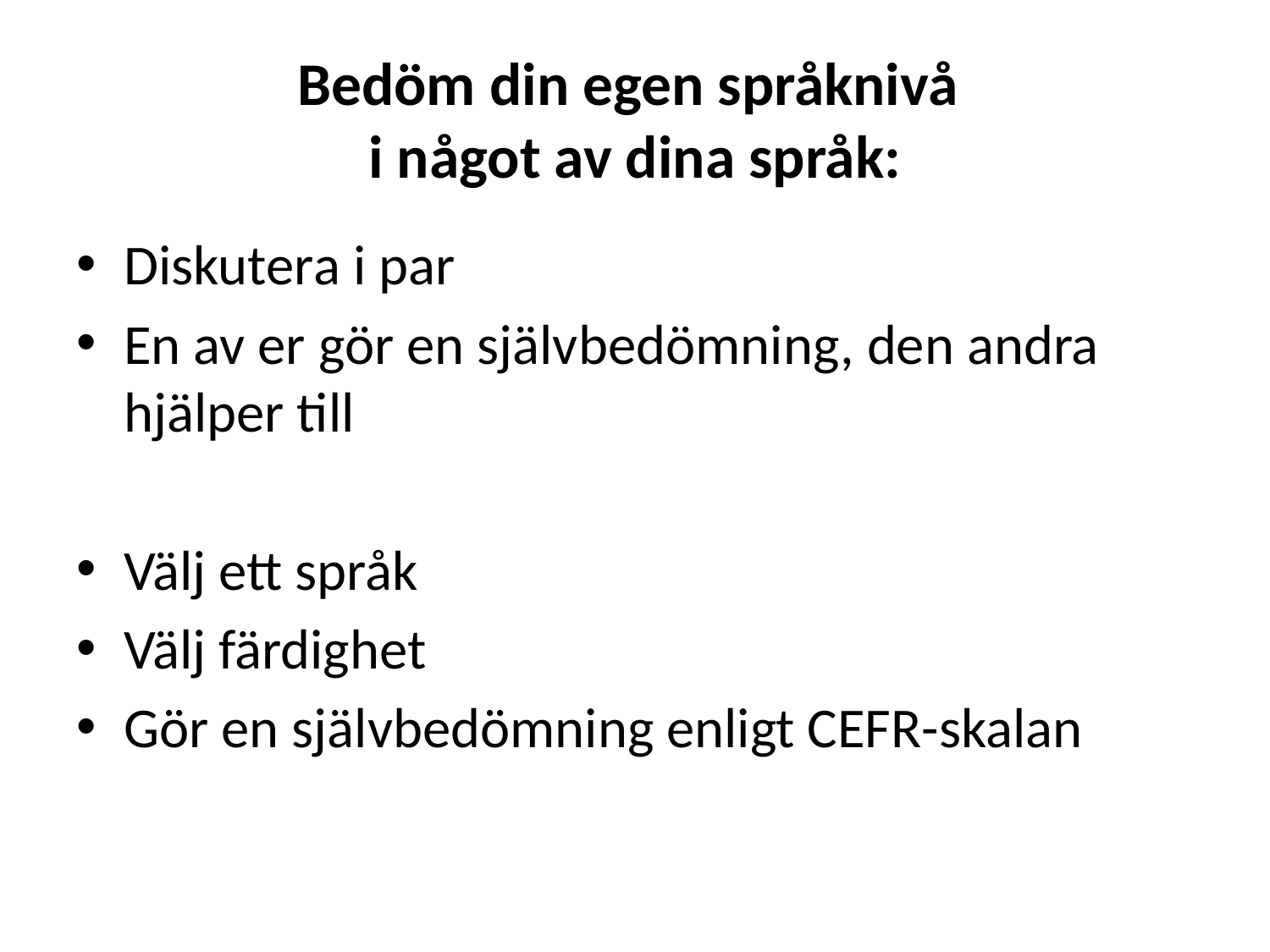

# Bedöm din egen språknivå i något av dina språk:
Diskutera i par
En av er gör en självbedömning, den andra hjälper till

Välj ett språk
Välj färdighet
Gör en självbedömning enligt CEFR-skalan